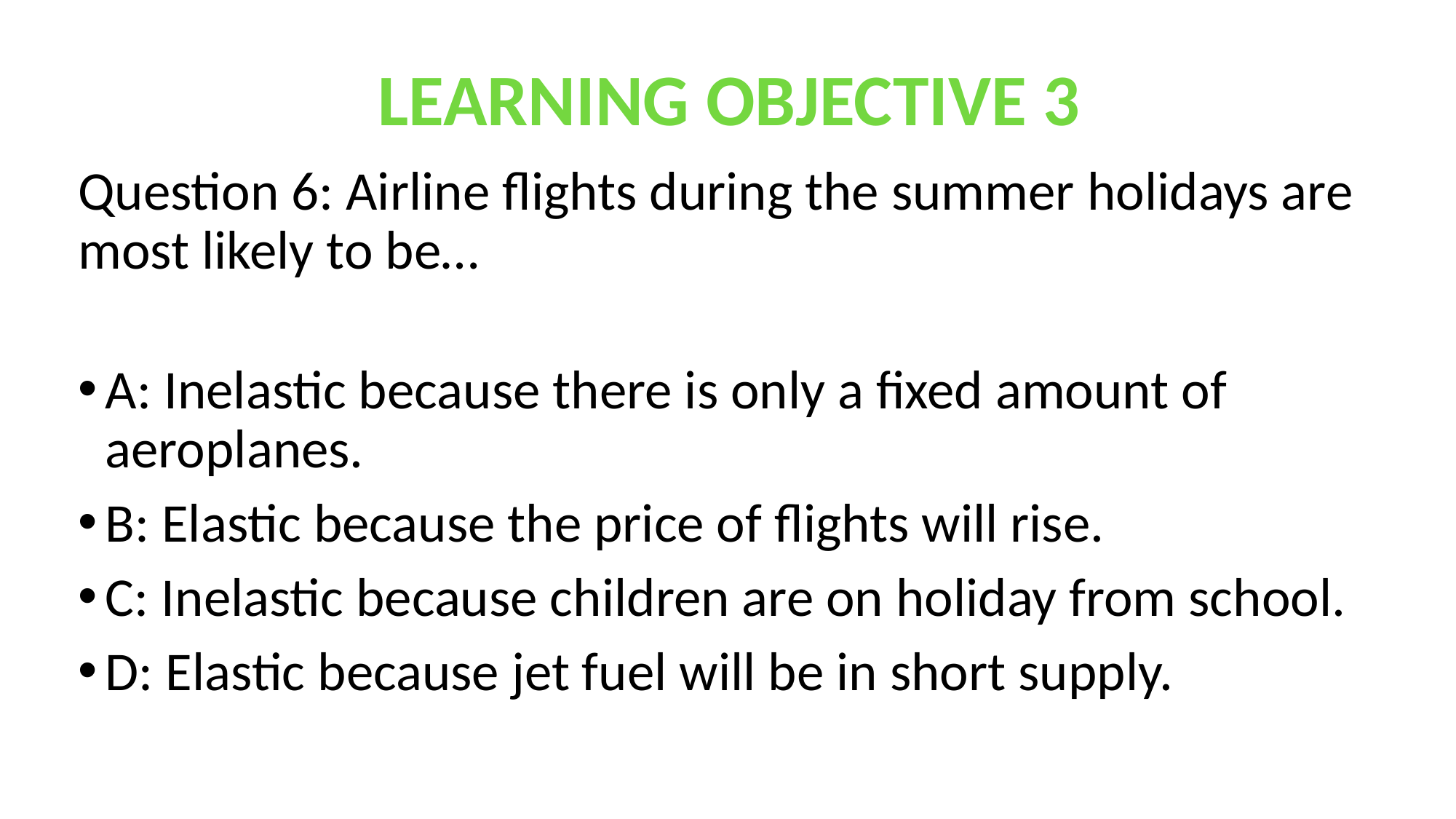

LEARNING OBJECTIVE 3
Question 6: Airline flights during the summer holidays are most likely to be…
A: Inelastic because there is only a fixed amount of aeroplanes.
B: Elastic because the price of flights will rise.
C: Inelastic because children are on holiday from school.
D: Elastic because jet fuel will be in short supply.